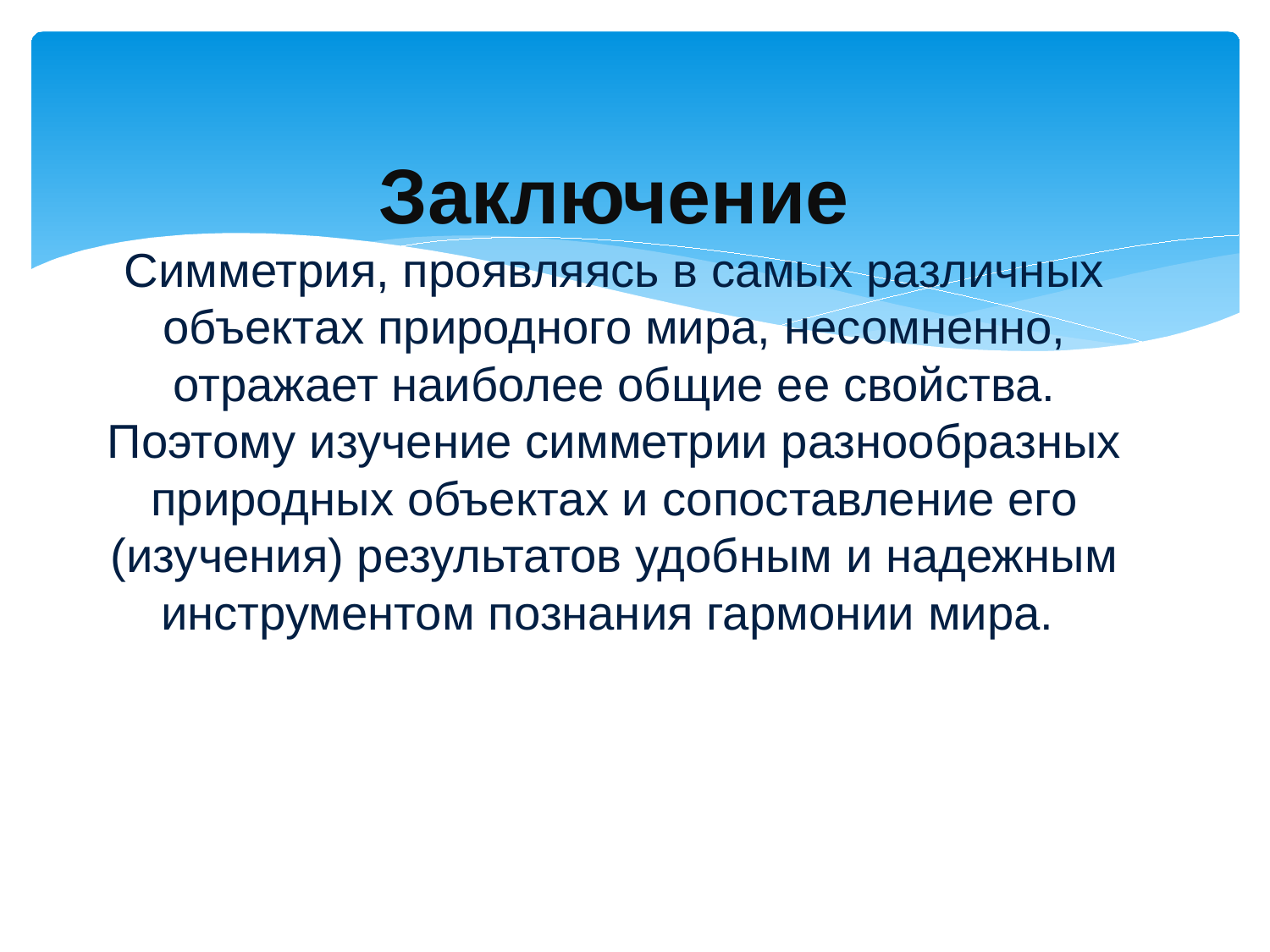

# Заключение Симметрия, проявляясь в самых различных объектах природного мира, несомненно, отражает наиболее общие ее свойства. Поэтому изучение симметрии разнообразных природных объектах и сопоставление его (изучения) результатов удобным и надежным инструментом познания гармонии мира.